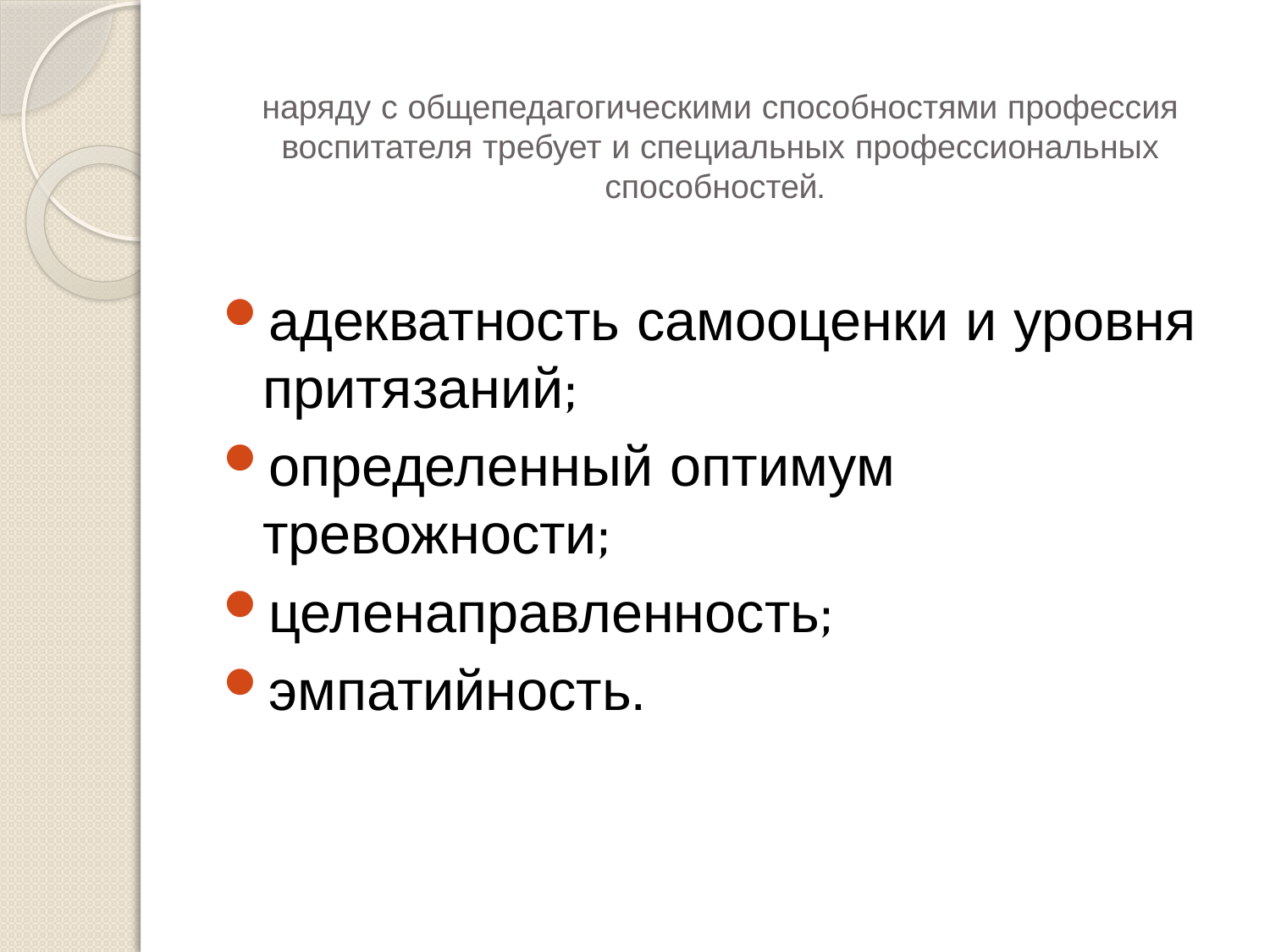

# наряду с общепедагогическими способностями профессия воспитателя требует и специальных профессиональных способностей.
адекватность самооценки и уровня притязаний;
определенный оптимум тревожности;
целенаправленность;
эмпатийность.